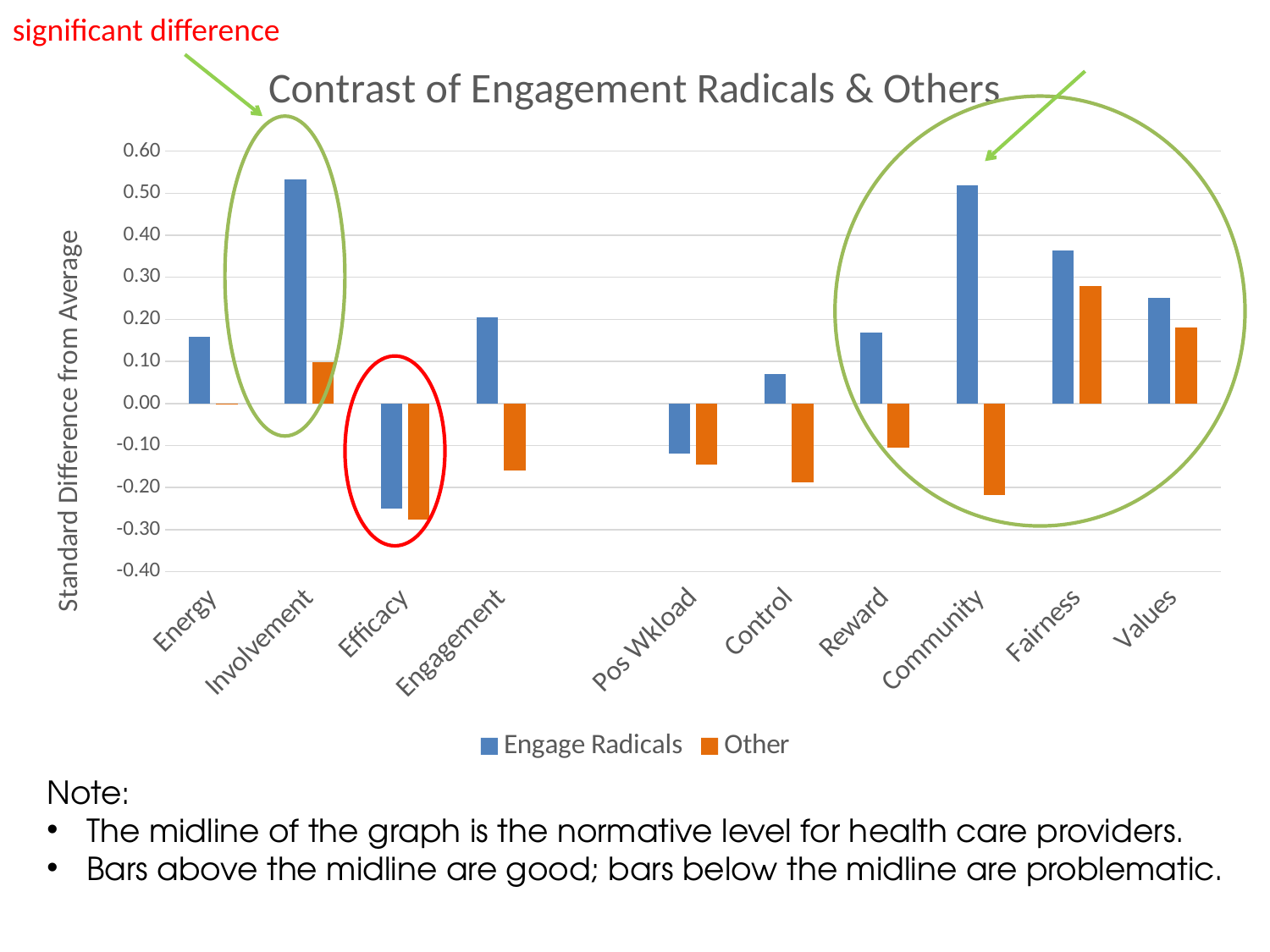

significant difference

### Chart: Contrast of Engagement Radicals & Others

| Category | Engage Radicals | Other |
|---|---|---|
| Energy | 0.159622641509434 | -0.00094339622641513 |
| Involvement | 0.533566433566434 | 0.0981818181818182 |
| Efficacy | -0.249739130434783 | -0.276086956521739 |
| Engagement | 0.2057 | -0.1596 |
|  | None | None |
| Pos Wkload | -0.12 | -0.146065573770492 |
| Control | 0.0703883495145629 | -0.188155339805825 |
| Reward | 0.168155339805825 | -0.104466019417475 |
| Community | 0.519261318506751 | -0.218096372782632 |
| Fairness | 0.363106796116505 | 0.279708737864078 |
| Values | 0.251037735849057 | 0.180660377358491 |

Note:
The midline of the graph is the normative level for health care providers.
Bars above the midline are good; bars below the midline are problematic.